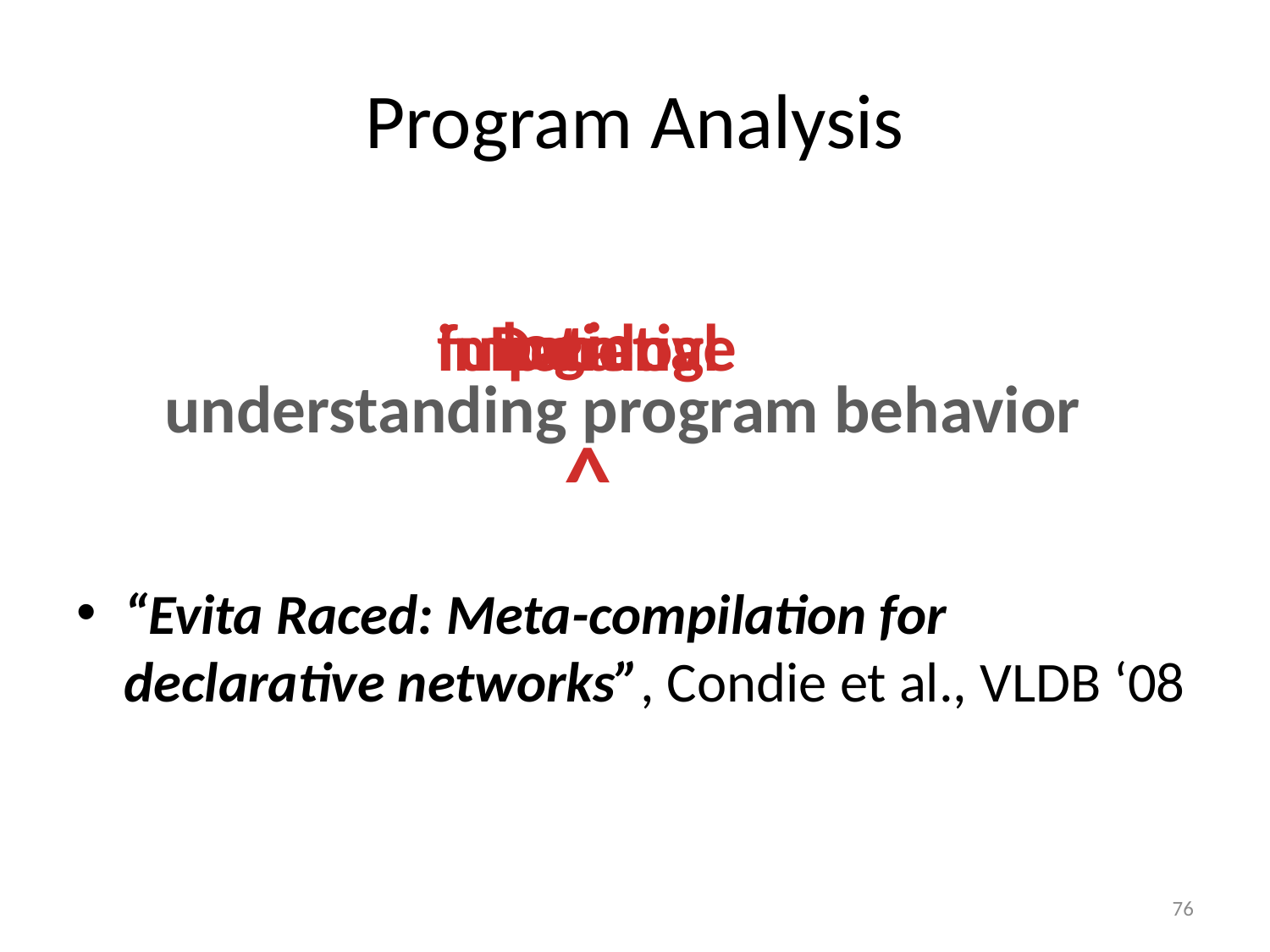

# Program Analysis
logic
imperative
functional
Datalog
understanding program behavior
^
“Evita Raced: Meta-compilation for declarative networks”, Condie et al., VLDB ‘08
76